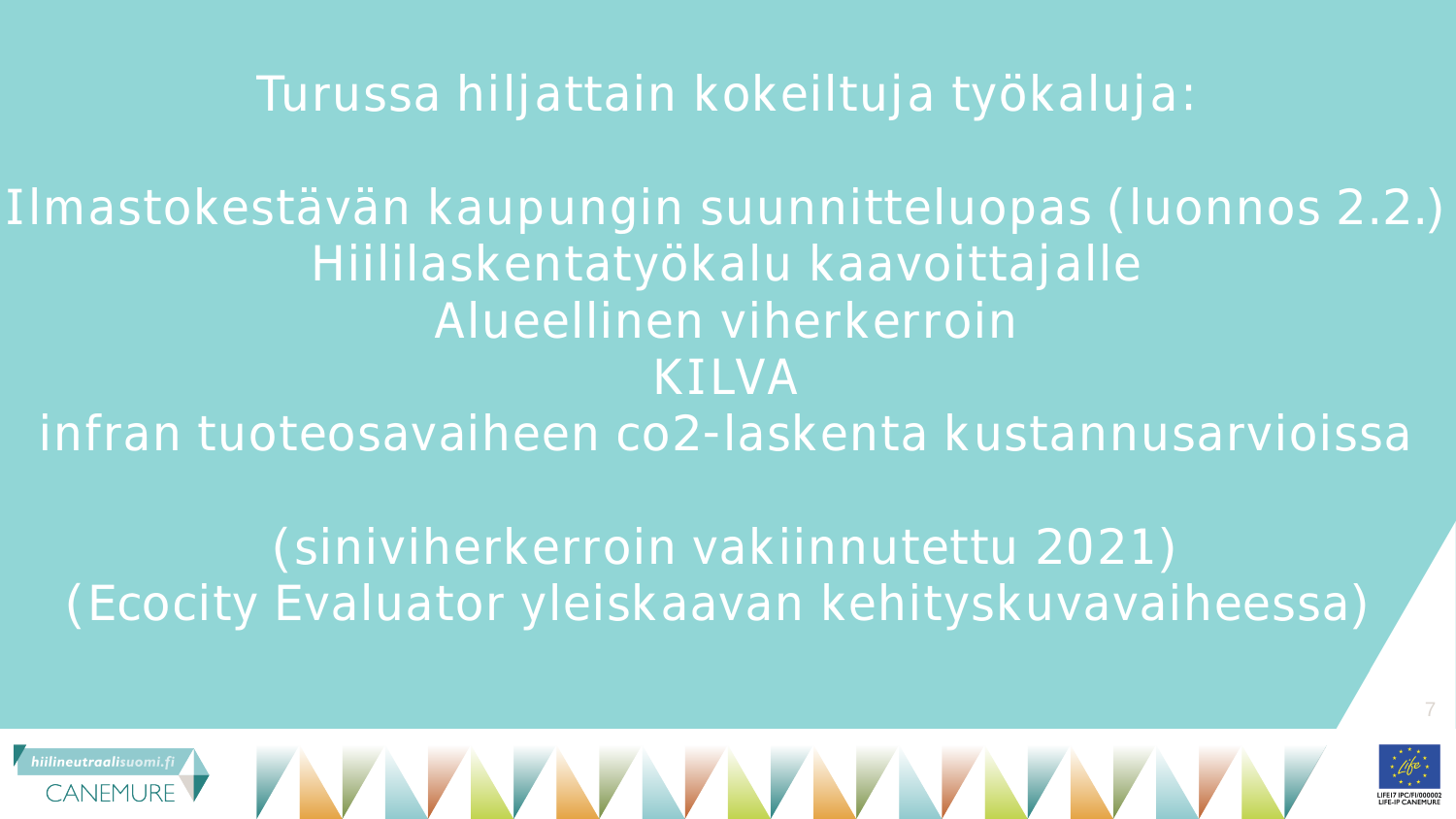

# Turussa hiljattain kokeiltuja työkaluja: Ilmastokestävän kaupungin suunnitteluopas (luonnos 2.2.) Hiililaskentatyökalu kaavoittajalle Alueellinen viherkerroin KILVA infran tuoteosavaiheen co2-laskenta kustannusarvioissa (siniviherkerroin vakiinnutettu 2021) (Ecocity Evaluator yleiskaavan kehityskuvavaiheessa)
7